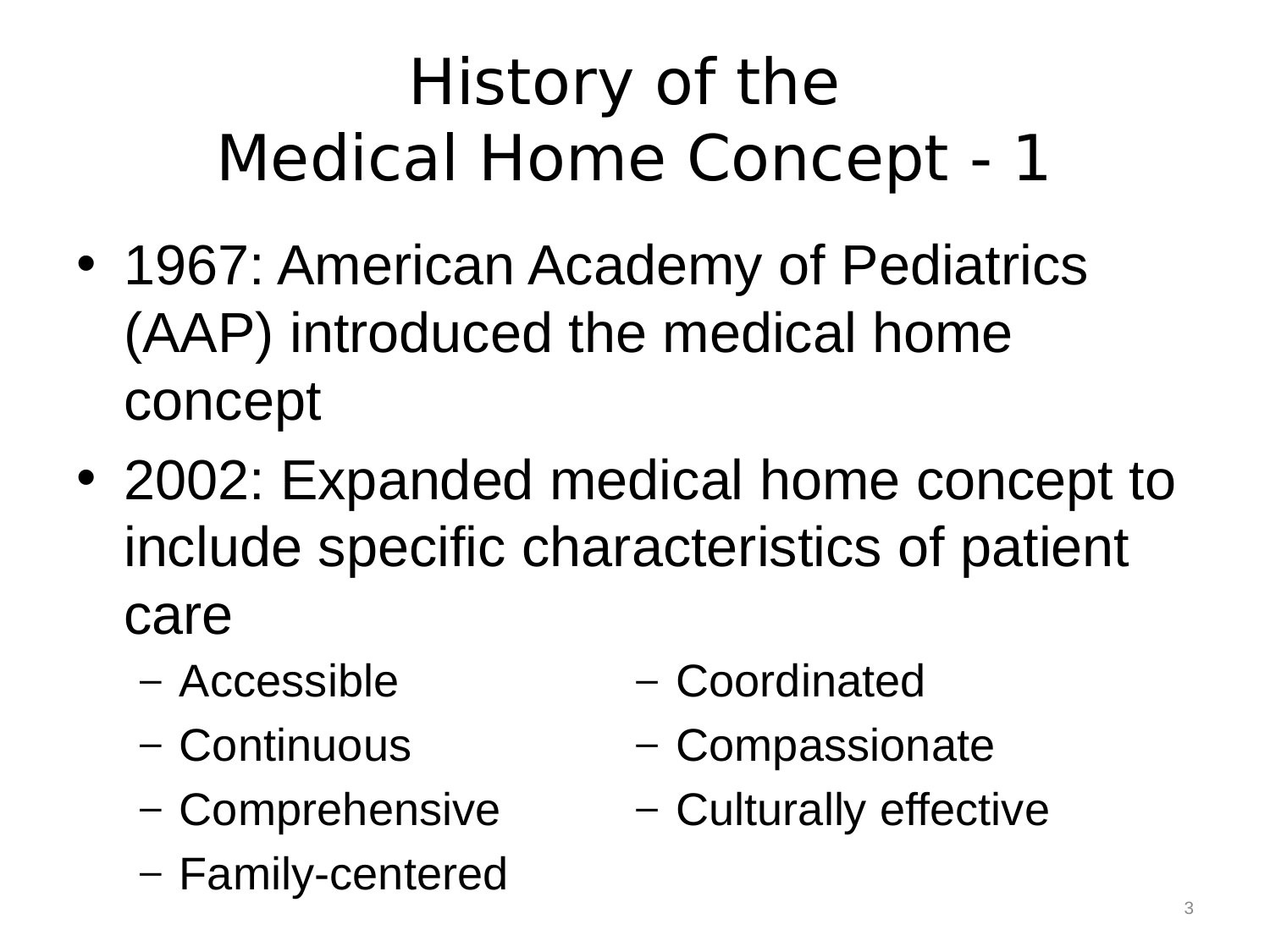

# History of the Medical Home Concept - 1
1967: American Academy of Pediatrics (AAP) introduced the medical home concept
2002: Expanded medical home concept to include specific characteristics of patient care
Accessible
Continuous
Comprehensive
Family-centered
Coordinated
Compassionate
Culturally effective
3